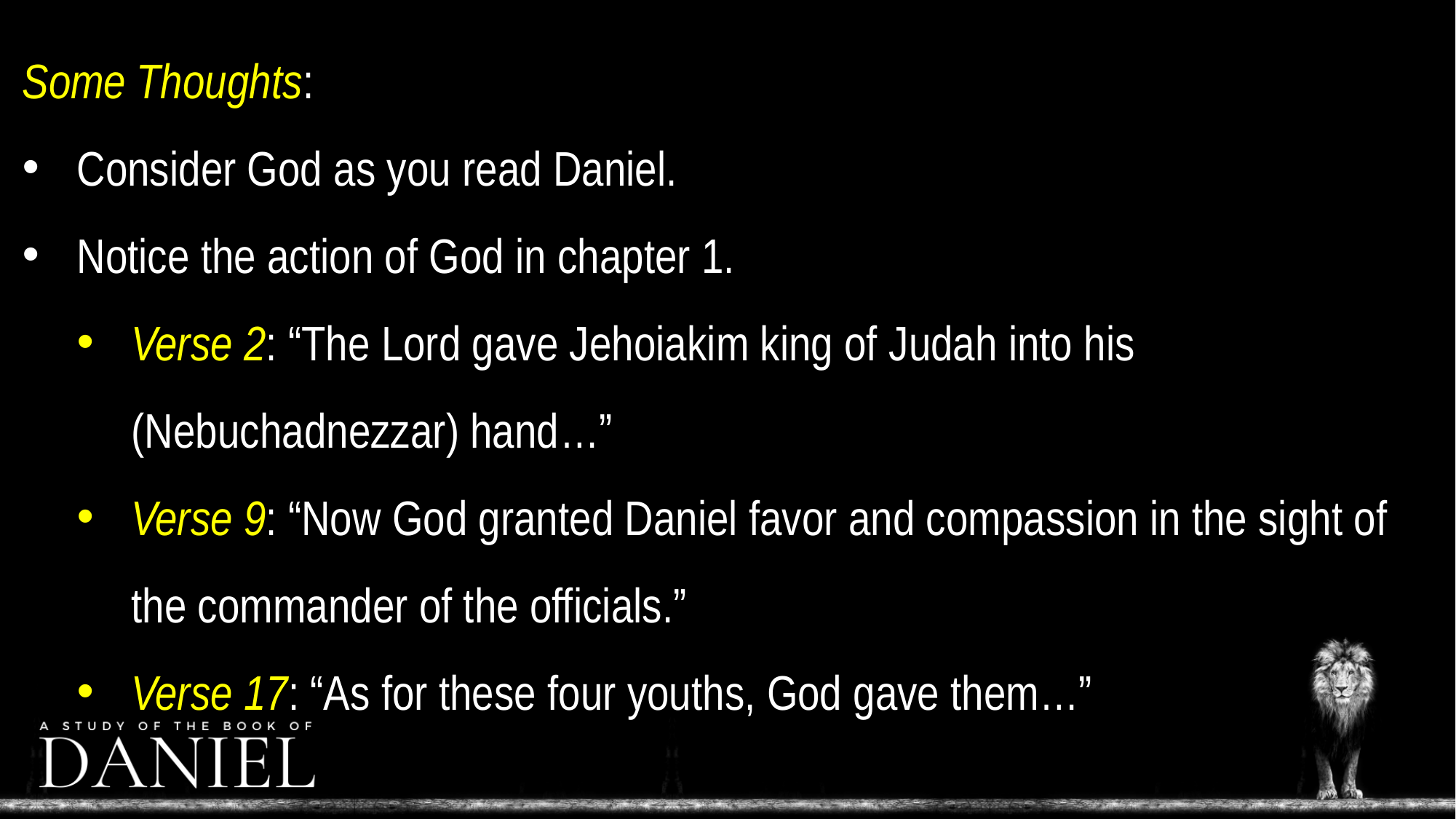

Some Thoughts:
Consider God as you read Daniel.
Notice the action of God in chapter 1.
Verse 2: “The Lord gave Jehoiakim king of Judah into his (Nebuchadnezzar) hand…”
Verse 9: “Now God granted Daniel favor and compassion in the sight of the commander of the officials.”
Verse 17: “As for these four youths, God gave them…”